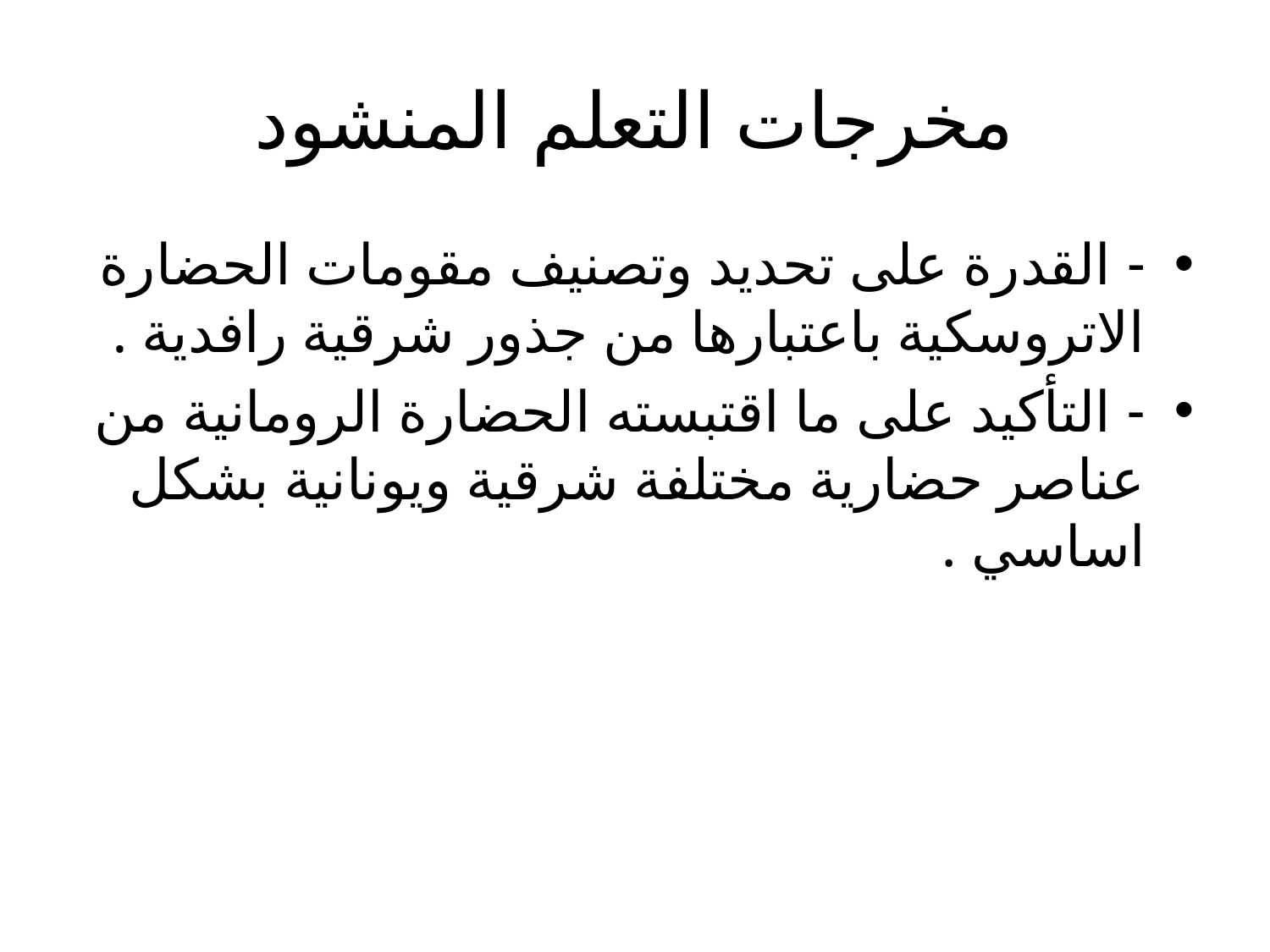

# مخرجات التعلم المنشود
- القدرة على تحديد وتصنيف مقومات الحضارة الاتروسكية باعتبارها من جذور شرقية رافدية .
- التأكيد على ما اقتبسته الحضارة الرومانية من عناصر حضارية مختلفة شرقية ويونانية بشكل اساسي .